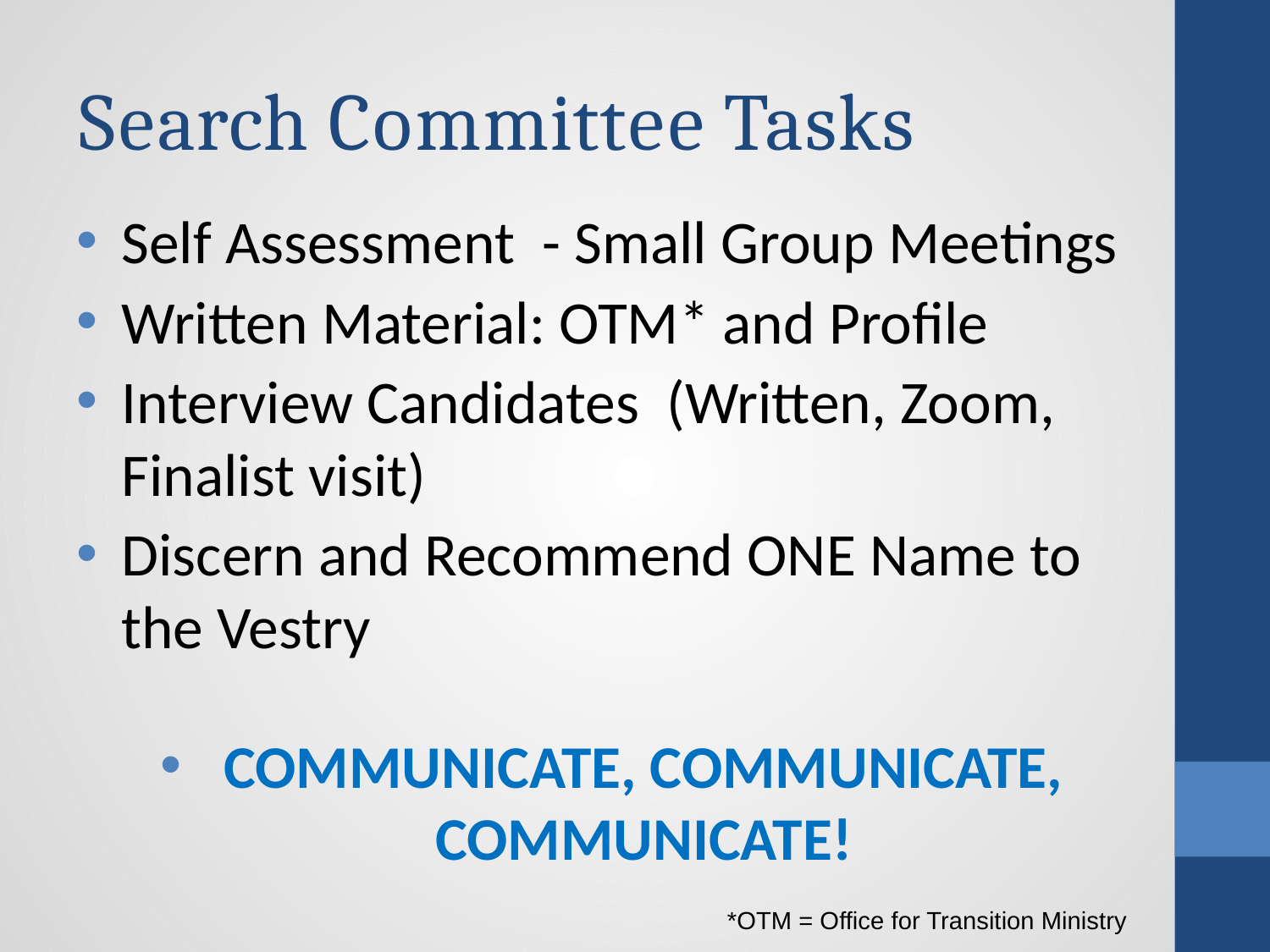

# Search Committee Tasks
Self Assessment  - Small Group Meetings
Written Material: OTM* and Profile
Interview Candidates  (Written, Zoom, Finalist visit)
Discern and Recommend ONE Name to the Vestry

COMMUNICATE, COMMUNICATE, COMMUNICATE!
*OTM = Office for Transition Ministry